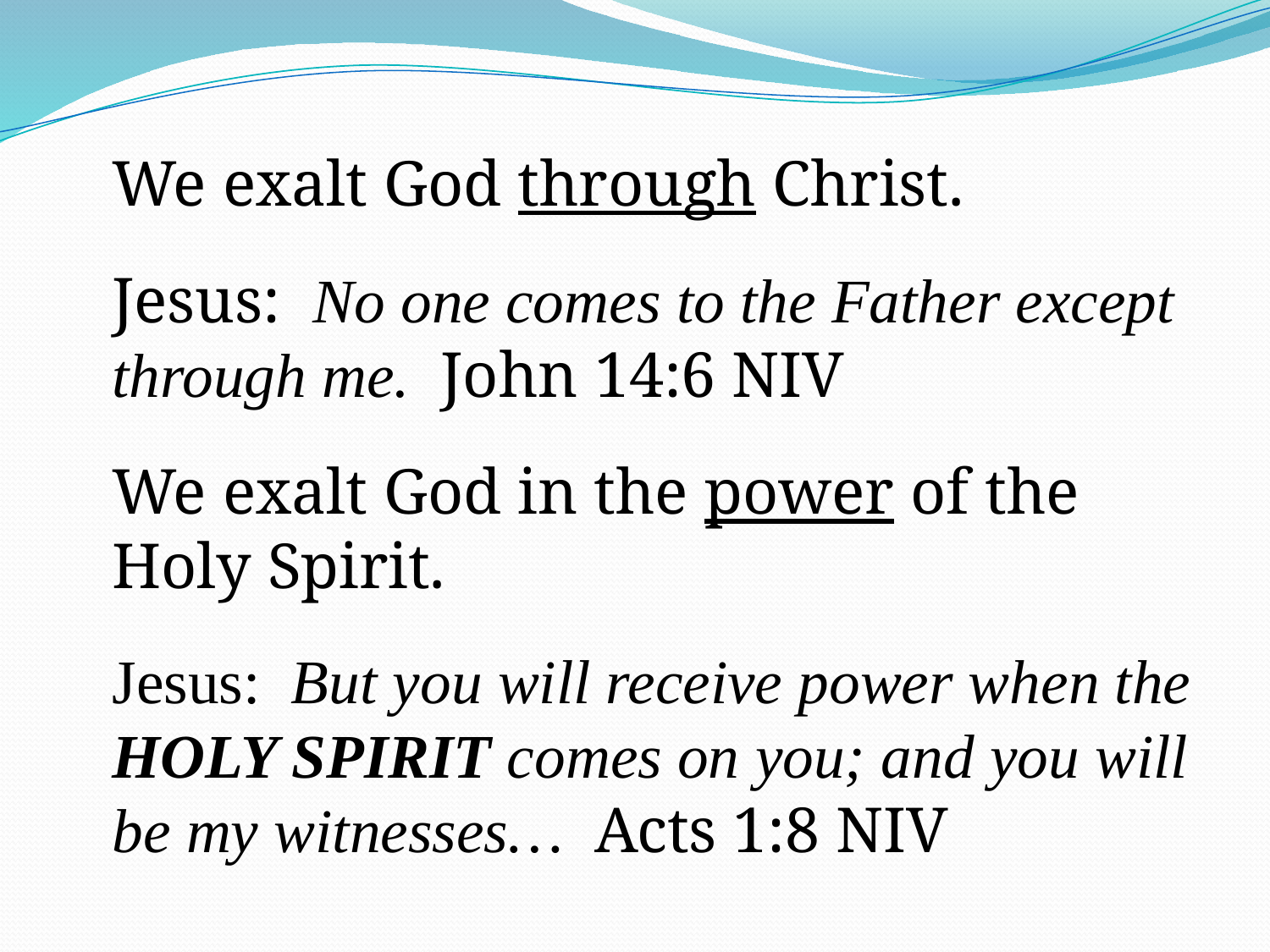

We exalt God through Christ.

Jesus:  No one comes to the Father except through me.  John 14:6 NIV

We exalt God in the power of the Holy Spirit.

Jesus:  But you will receive power when the HOLY SPIRIT comes on you; and you will be my witnesses…  Acts 1:8 NIV